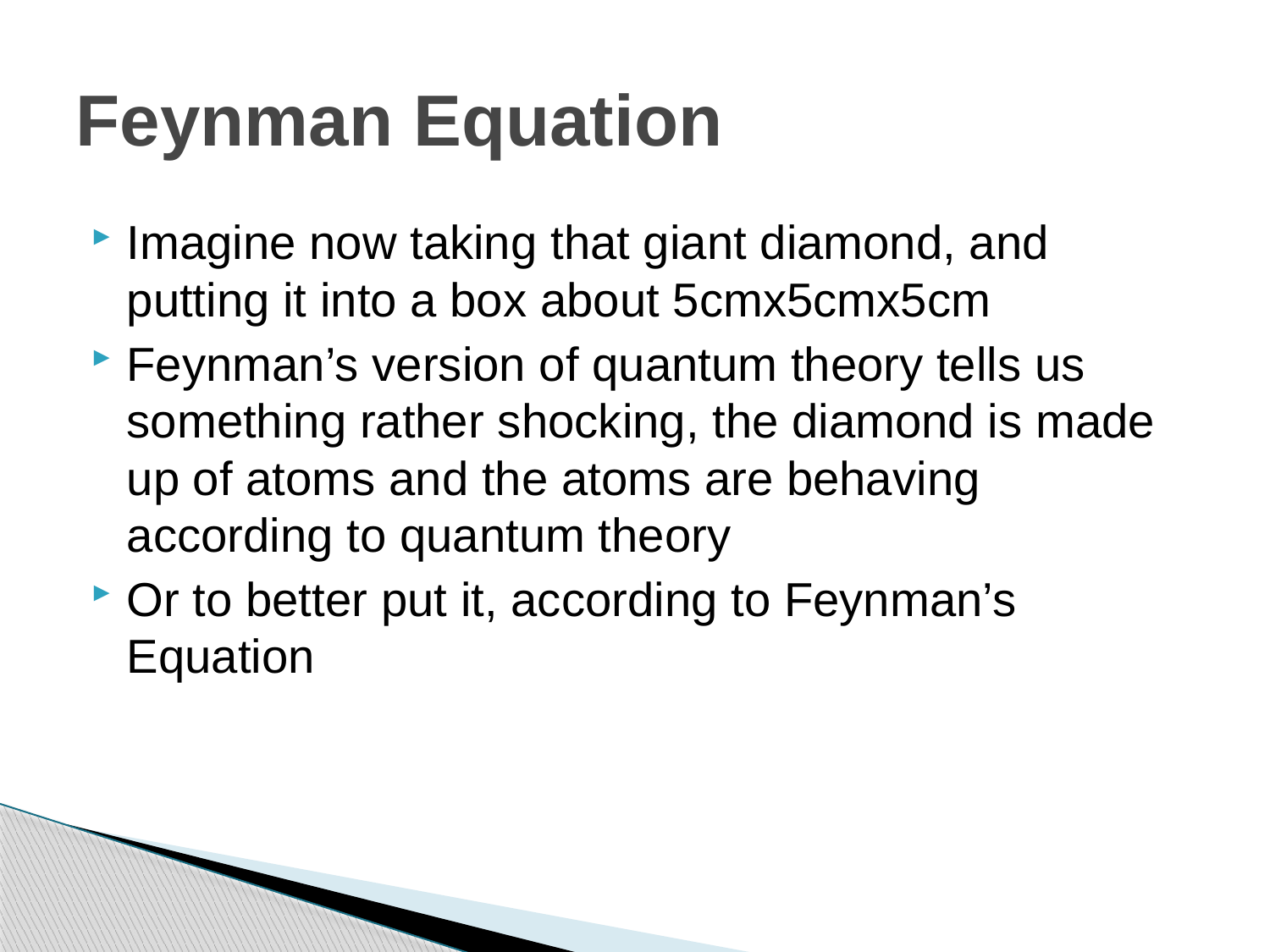

# Feynman Equation
Imagine now taking that giant diamond, and putting it into a box about 5cmx5cmx5cm
Feynman’s version of quantum theory tells us something rather shocking, the diamond is made up of atoms and the atoms are behaving according to quantum theory
Or to better put it, according to Feynman’s Equation